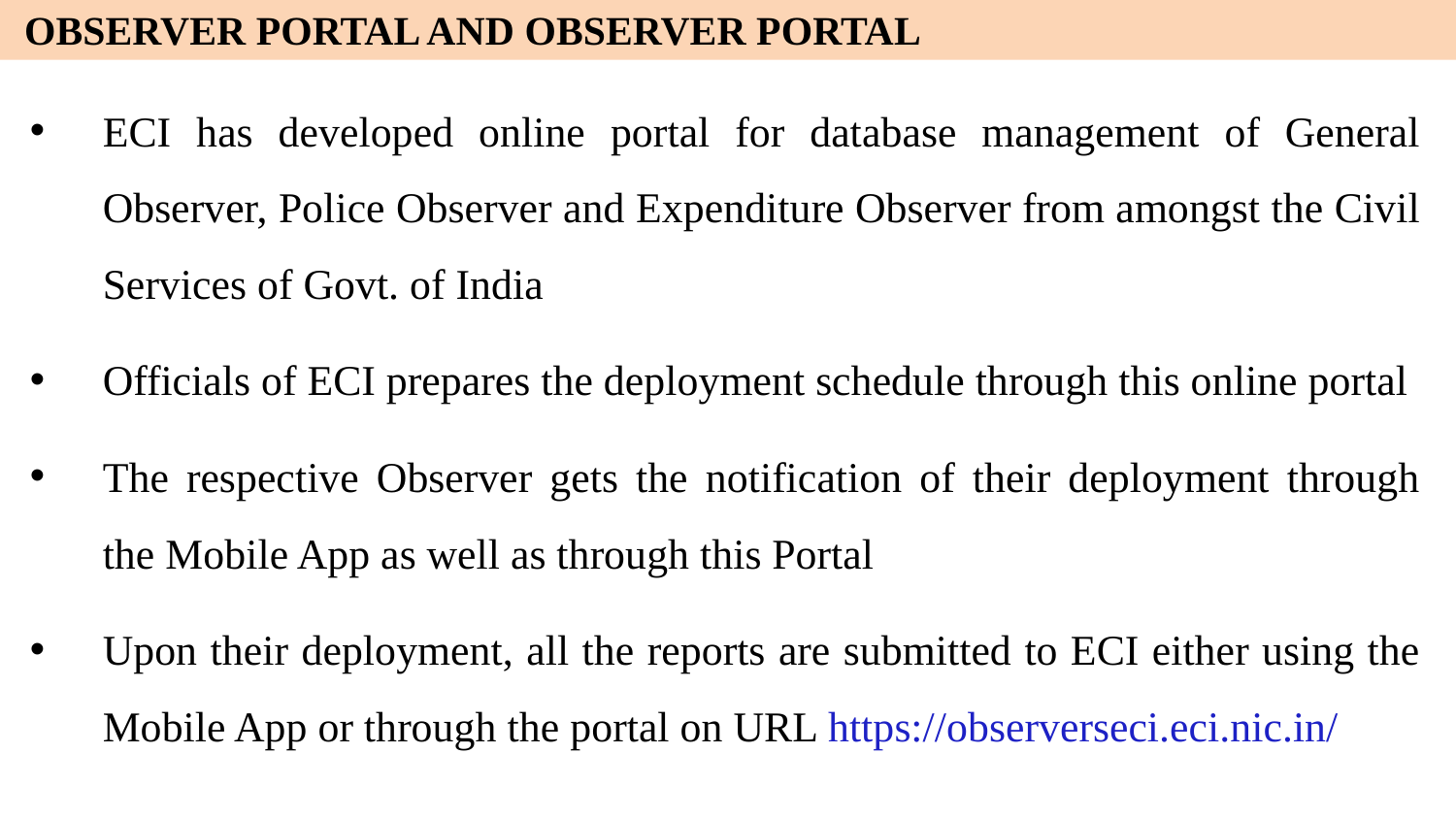

OBSERVER PORTAL AND OBSERVER PORTAL
ECI has developed online portal for database management of General Observer, Police Observer and Expenditure Observer from amongst the Civil Services of Govt. of India
Officials of ECI prepares the deployment schedule through this online portal
The respective Observer gets the notification of their deployment through the Mobile App as well as through this Portal
Upon their deployment, all the reports are submitted to ECI either using the Mobile App or through the portal on URL https://observerseci.eci.nic.in/